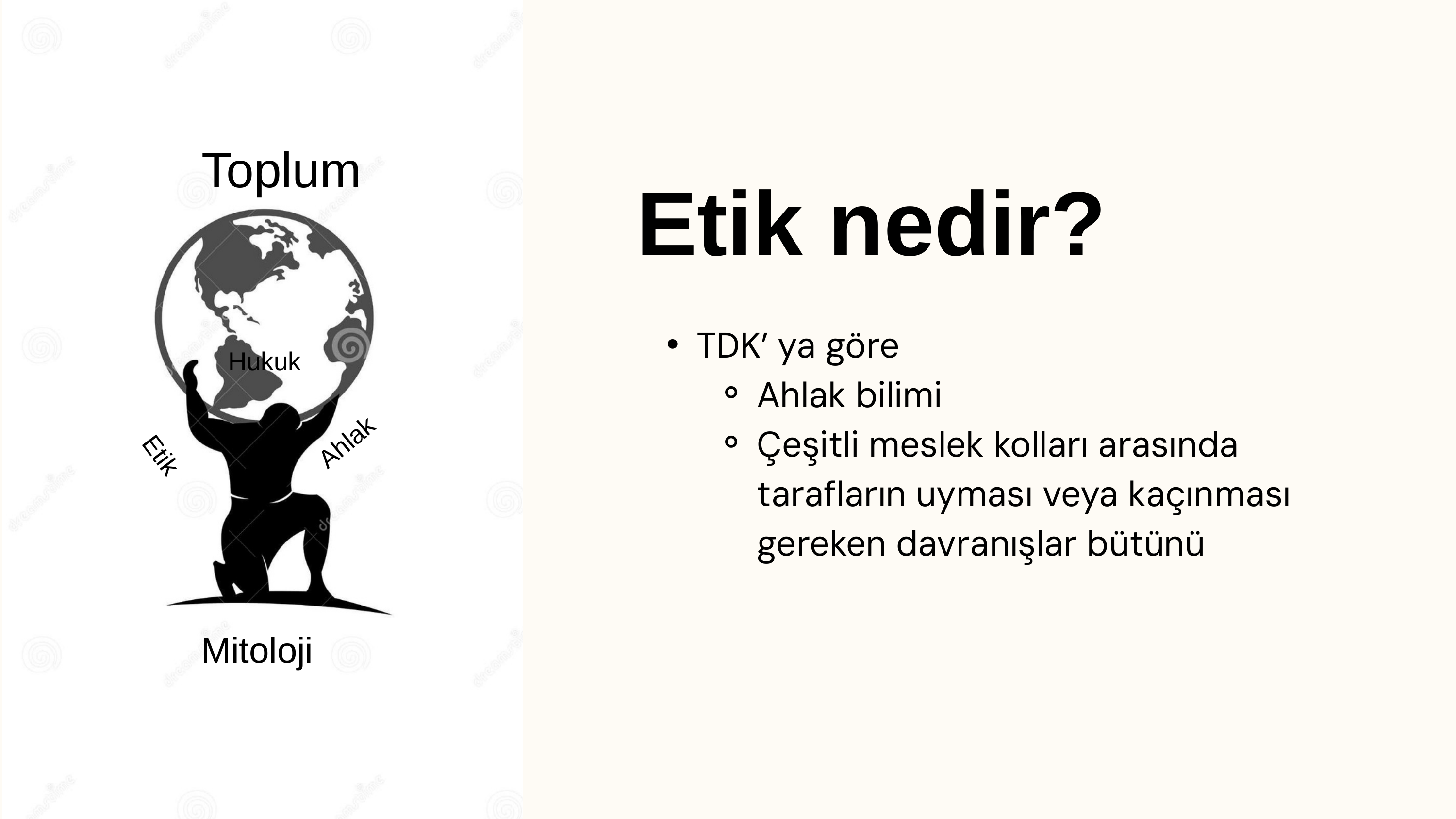

Toplum
Etik nedir?
TDK’ ya göre
Ahlak bilimi
Çeşitli meslek kolları arasında tarafların uyması veya kaçınması gereken davranışlar bütünü
Hukuk
Ahlak
Etik
Mitoloji